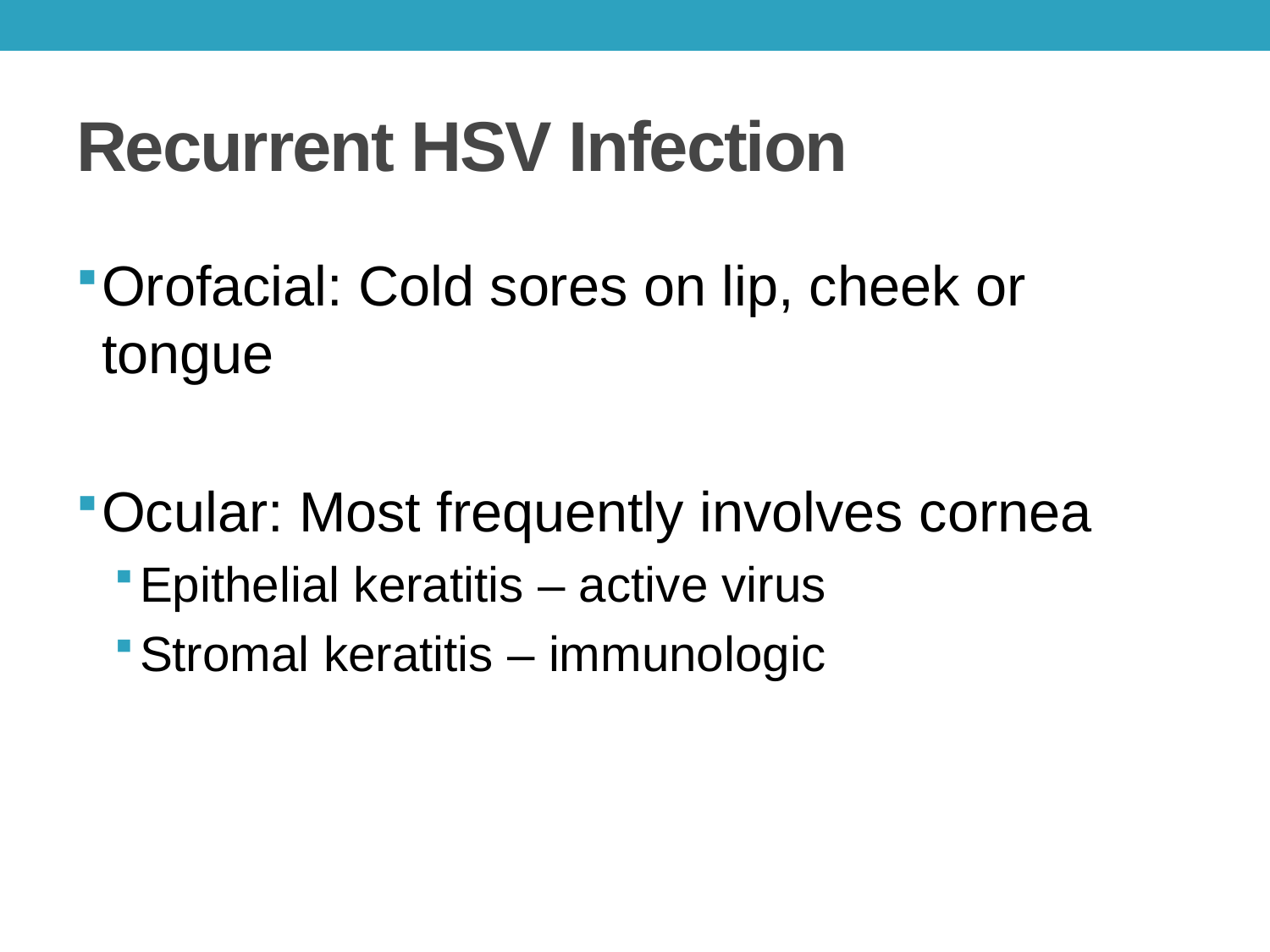

# Recurrent HSV Infection
Orofacial: Cold sores on lip, cheek or tongue

Ocular: Most frequently involves cornea
Epithelial keratitis – active virus
Stromal keratitis – immunologic